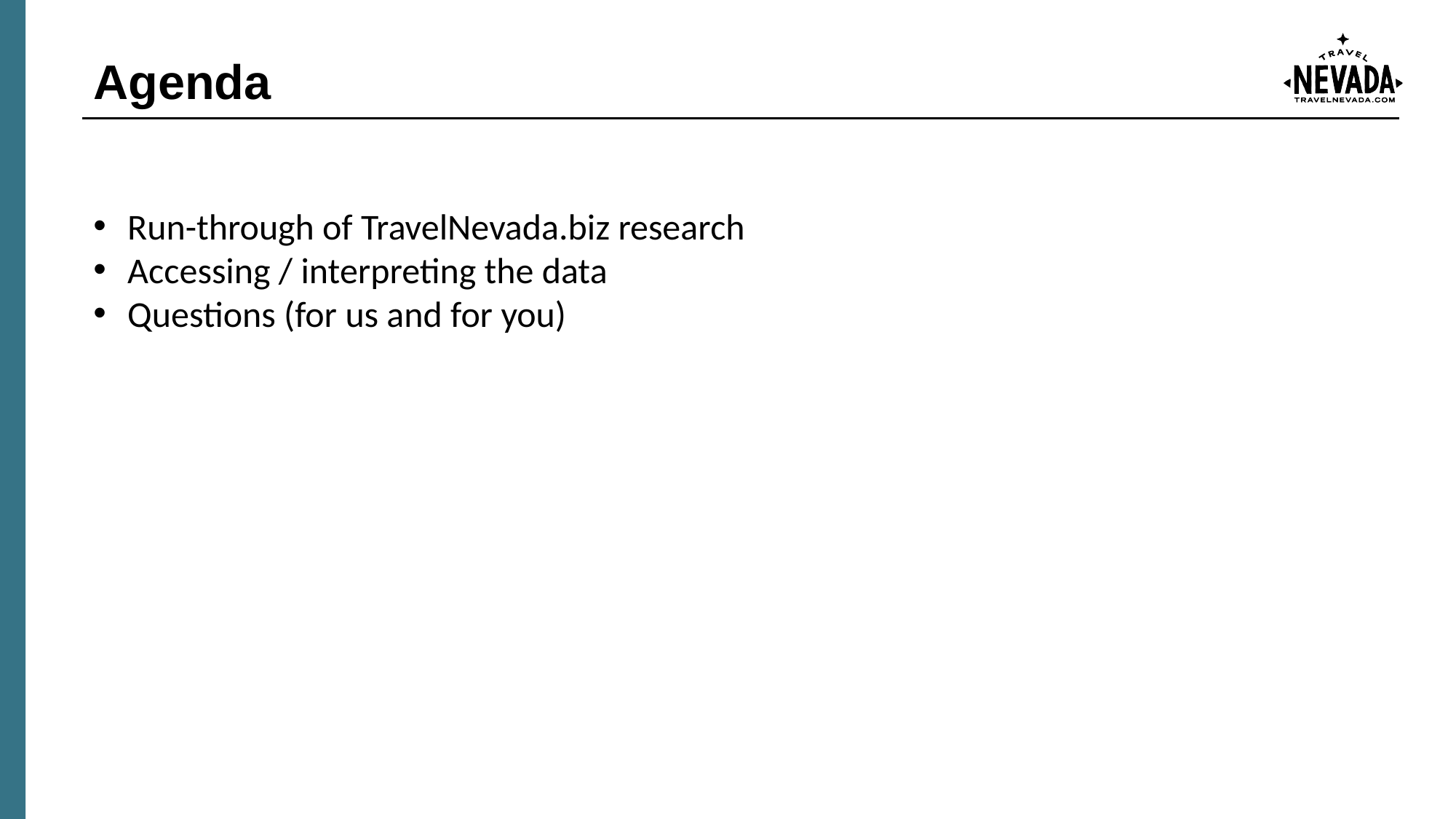

# Agenda
Run-through of TravelNevada.biz research
Accessing / interpreting the data
Questions (for us and for you)